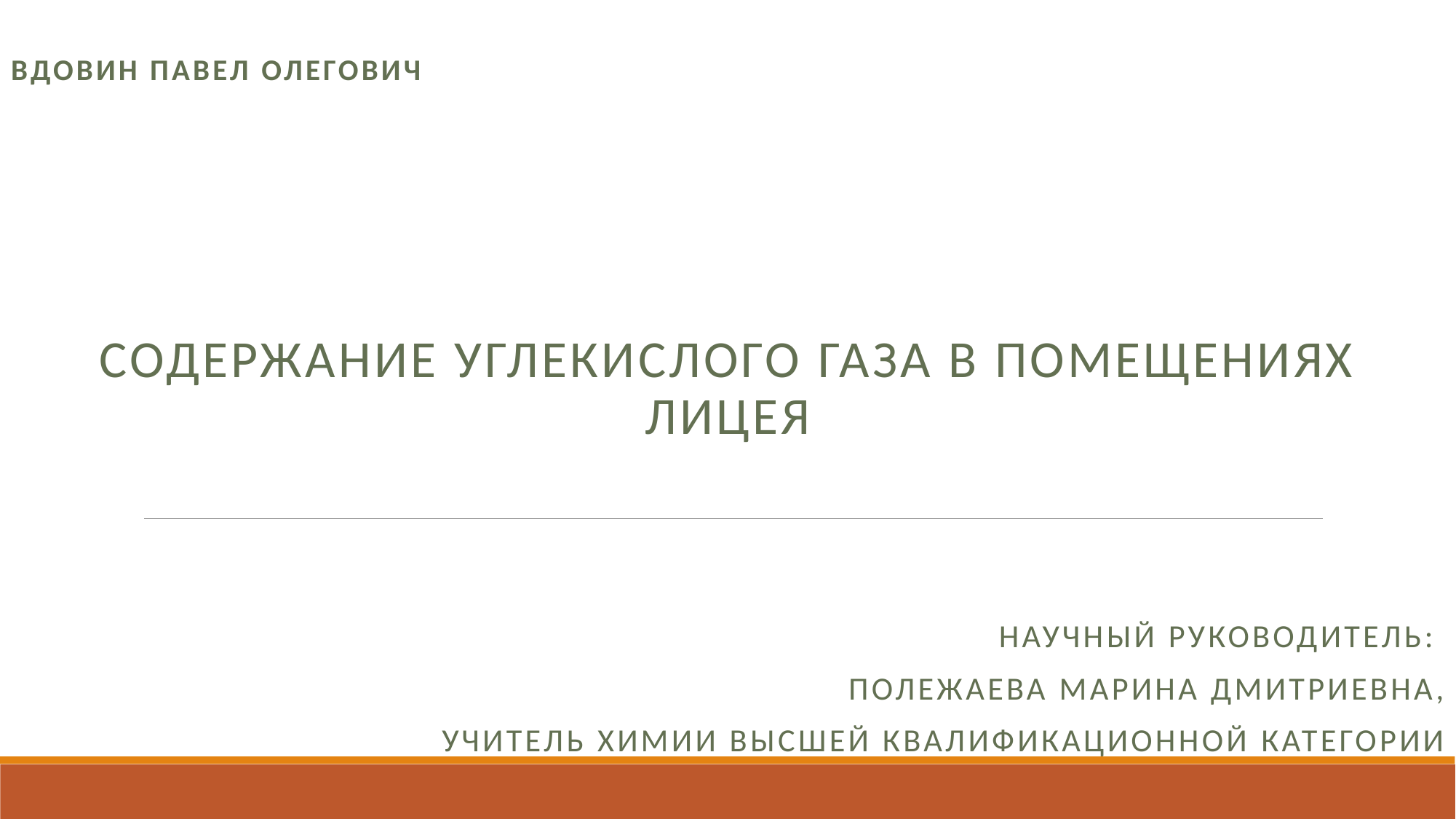

Вдовин Павел Олегович

Содержание углекислого газа в помещениях лицея

Научный руководитель:
Полежаева Марина Дмитриевна,
учитель химии высшей квалификационной категории

#